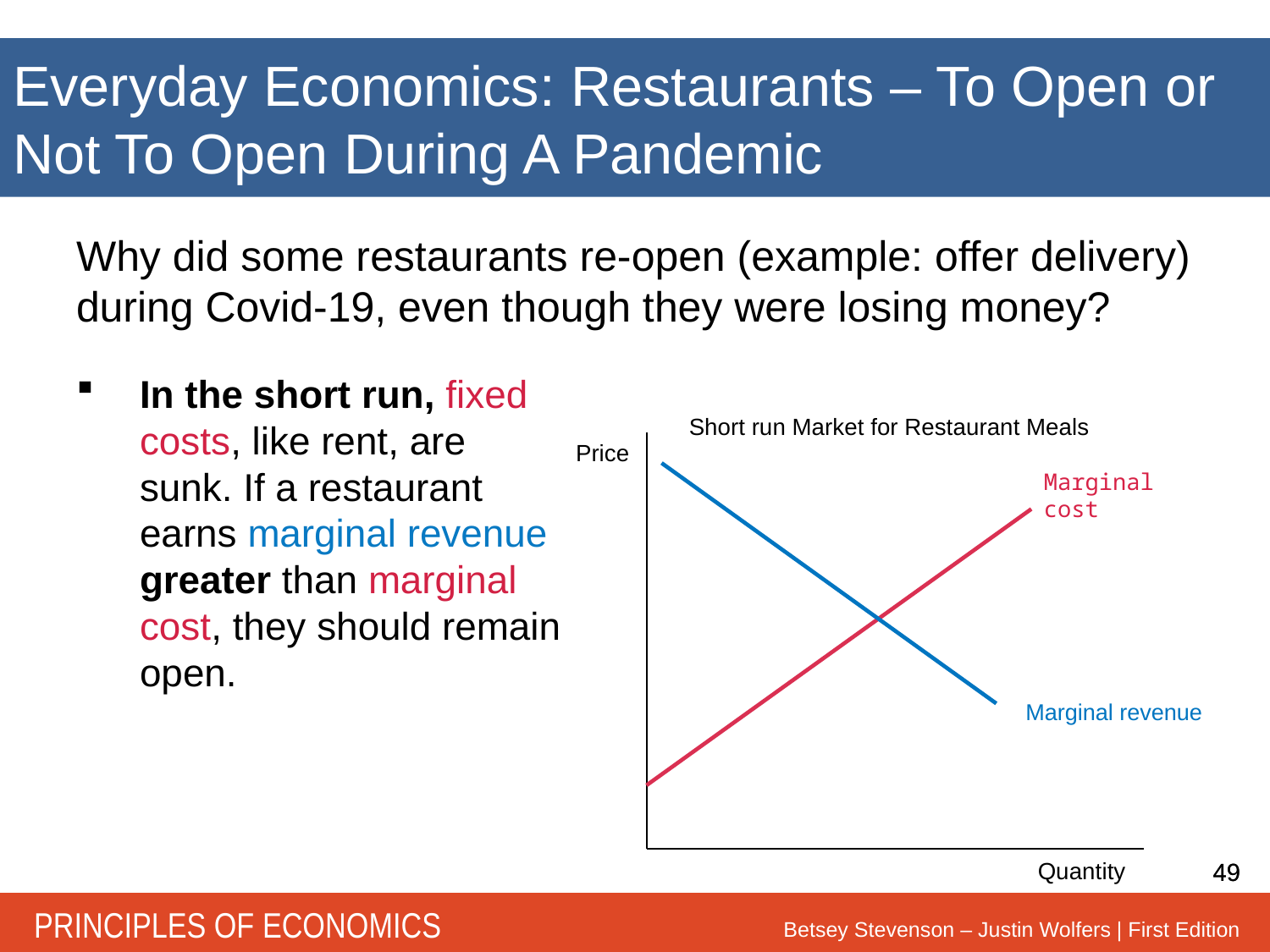

# Everyday Economics: Restaurants – To Open or Not To Open During A Pandemic
Why did some restaurants re-open (example: offer delivery) during Covid-19, even though they were losing money?
In the short run, fixed costs, like rent, are sunk. If a restaurant earns marginal revenue greater than marginal cost, they should remain open.
Short run Market for Restaurant Meals
Price
Marginal cost
Marginal revenue
Quantity